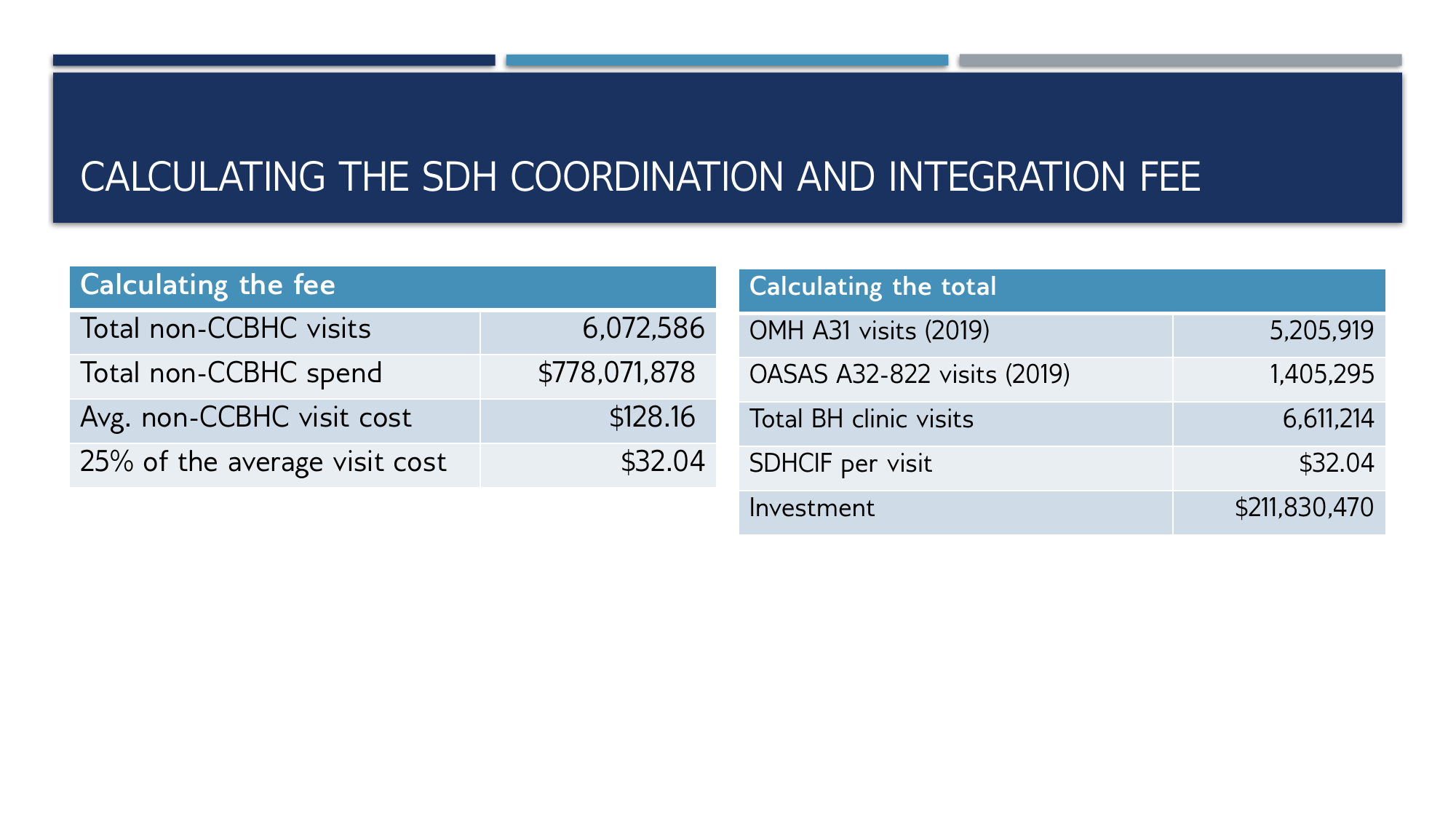

# Calculating the SDH coordination and integration fee
| Calculating the fee |  |
| --- | --- |
| Total non-CCBHC visits | 6,072,586 |
| Total non-CCBHC spend | $778,071,878 |
| Avg. non-CCBHC visit cost | $128.16 |
| 25% of the average visit cost | $32.04 |
| Calculating the total |  |
| --- | --- |
| OMH A31 visits (2019) | 5,205,919 |
| OASAS A32-822 visits (2019) | 1,405,295 |
| Total BH clinic visits | 6,611,214 |
| SDHCIF per visit | $32.04 |
| Investment | $211,830,470 |